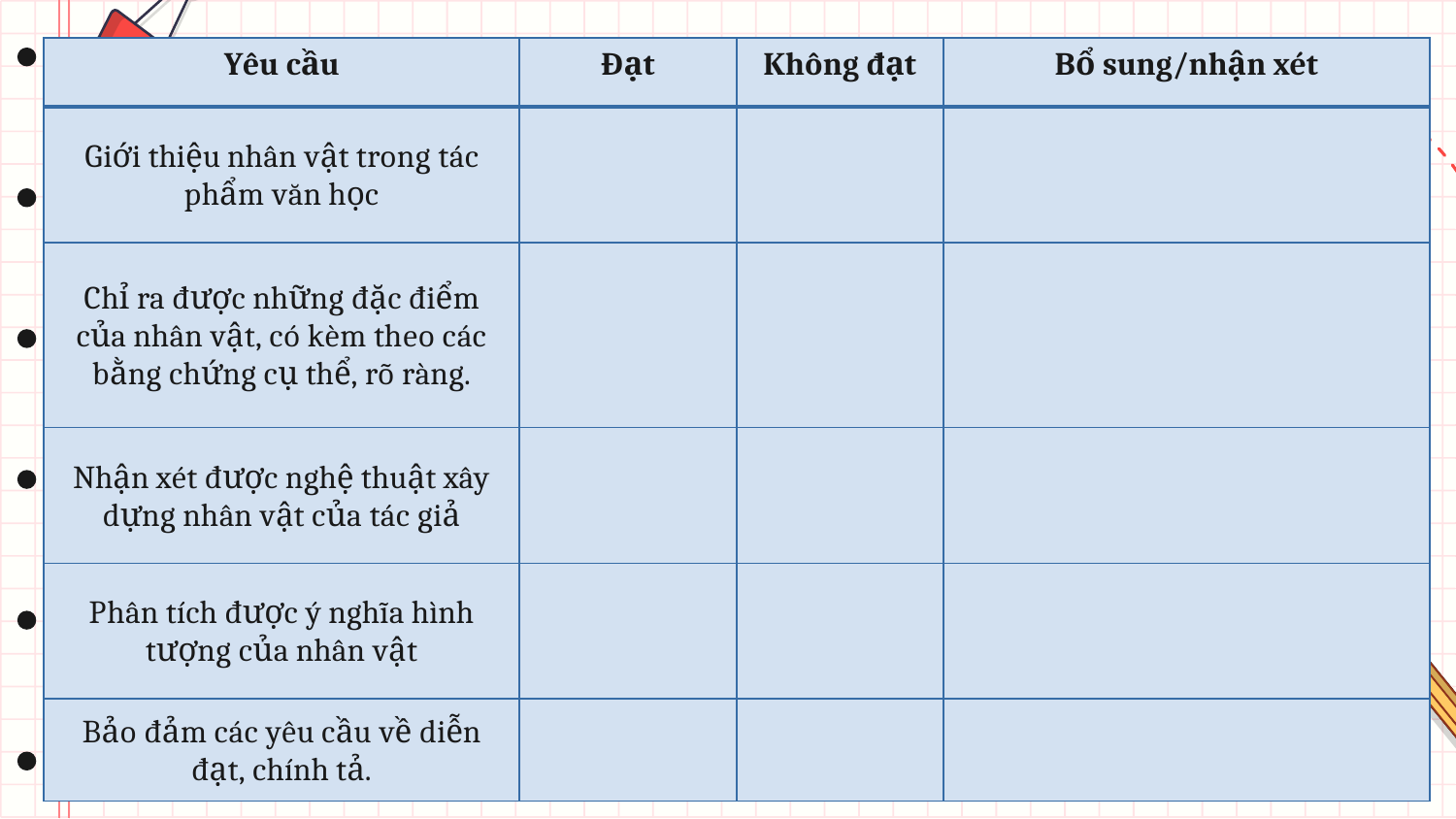

| Yêu cầu | Đạt | Không đạt | Bổ sung/nhận xét |
| --- | --- | --- | --- |
| Giới thiệu nhân vật trong tác phẩm văn học |  |  |  |
| Chỉ ra được những đặc điểm của nhân vật, có kèm theo các bằng chứng cụ thể, rõ ràng. |  |  |  |
| Nhận xét được nghệ thuật xây dựng nhân vật của tác giả |  |  |  |
| Phân tích được ý nghĩa hình tượng của nhân vật |  |  |  |
| Bảo đảm các yêu cầu về diễn đạt, chính tả. |  |  |  |